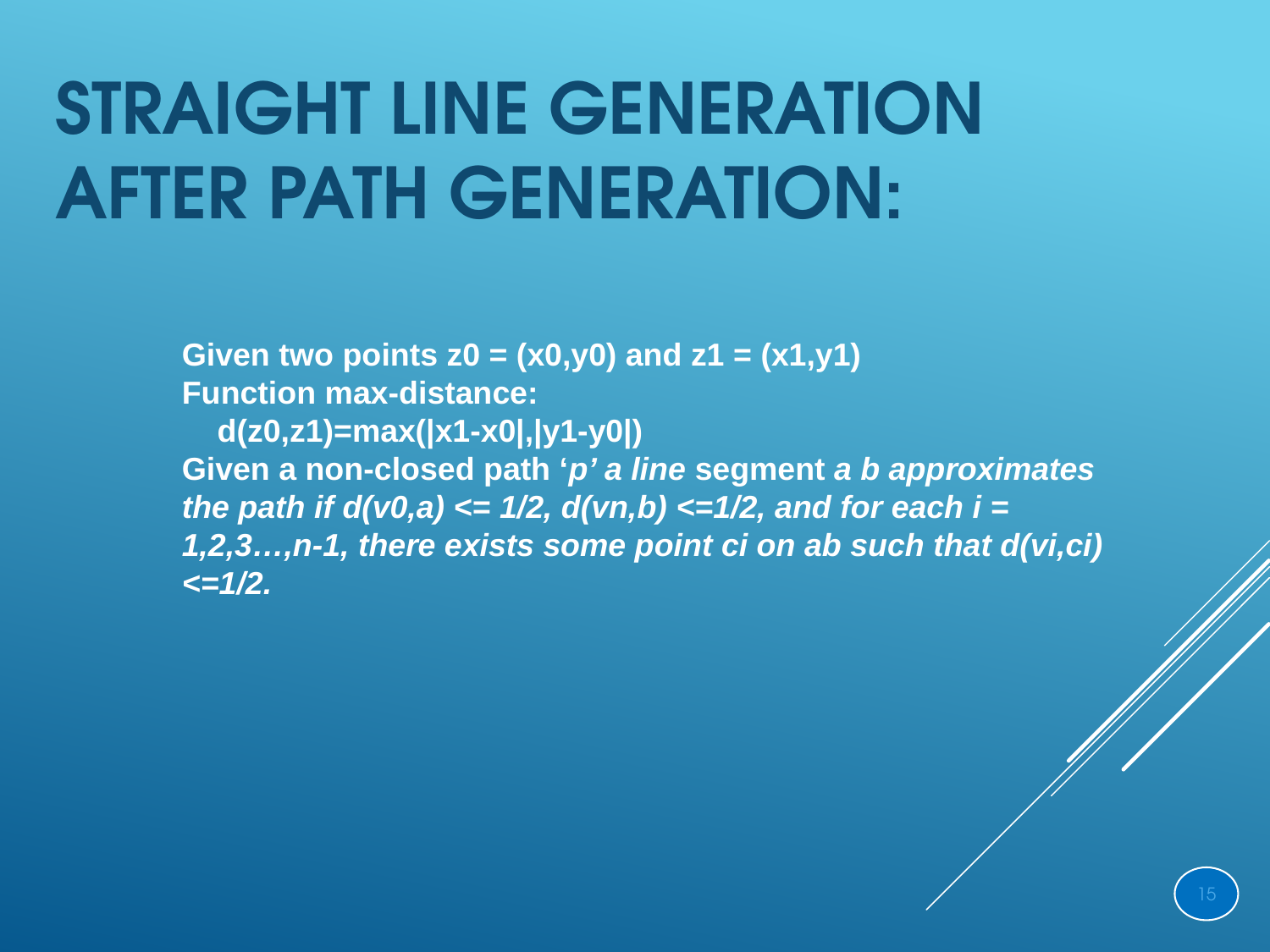

# Straight line generation after path generation:
Given two points z0 = (x0,y0) and z1 = (x1,y1)
Function max-distance:
    d(z0,z1)=max(|x1-x0|,|y1-y0|)
Given a non-closed path ‘p’ a line segment a b approximates the path if d(v0,a) <= 1/2, d(vn,b) <=1/2, and for each i = 1,2,3…,n-1, there exists some point ci on ab such that d(vi,ci) <=1/2.

15